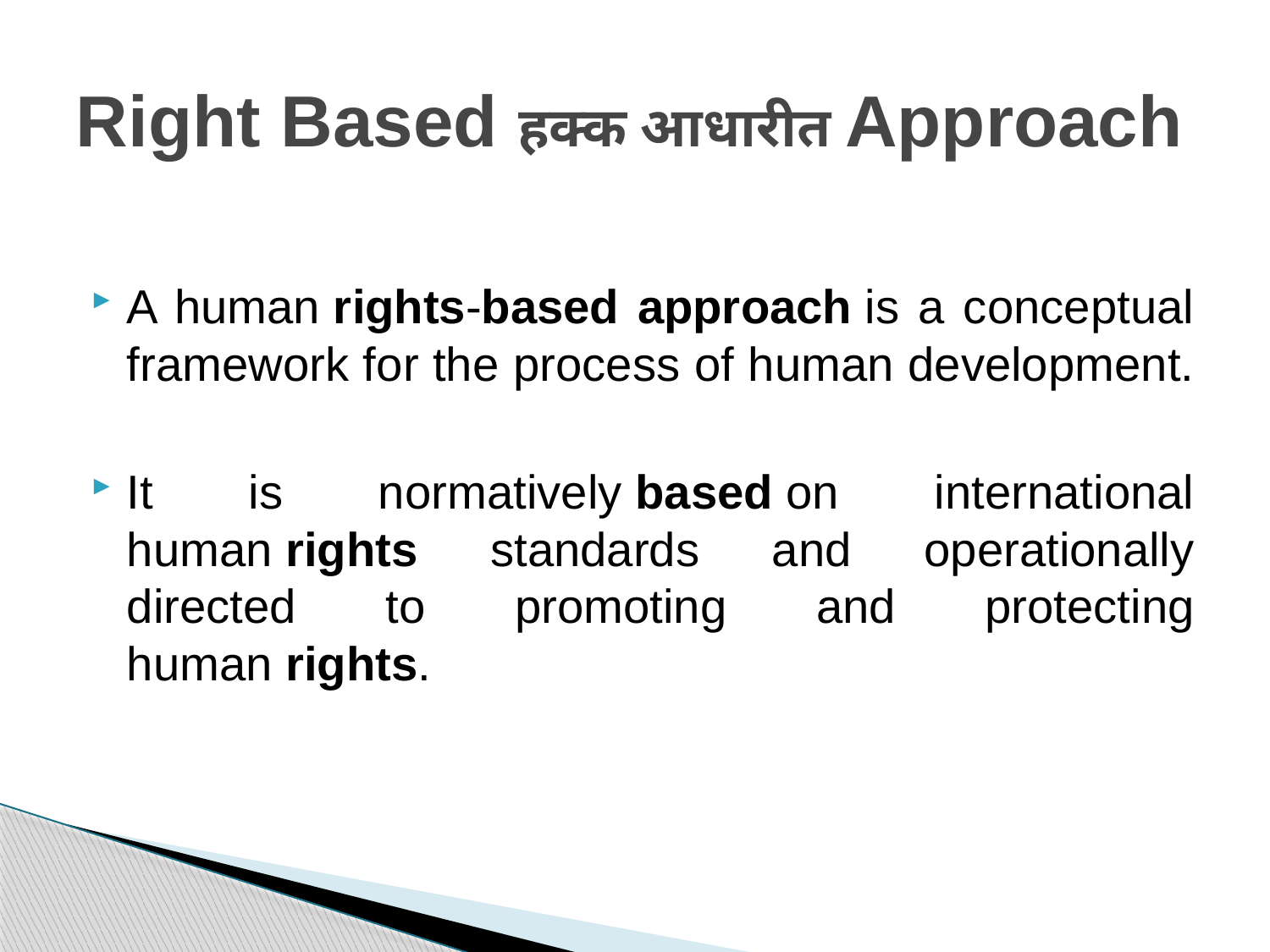

# Right Based हक्क आधारीत Approach

A human rights-based approach is a conceptual framework for the process of human development.

It is normatively based on international human rights standards and operationally directed to promoting and protecting human rights.